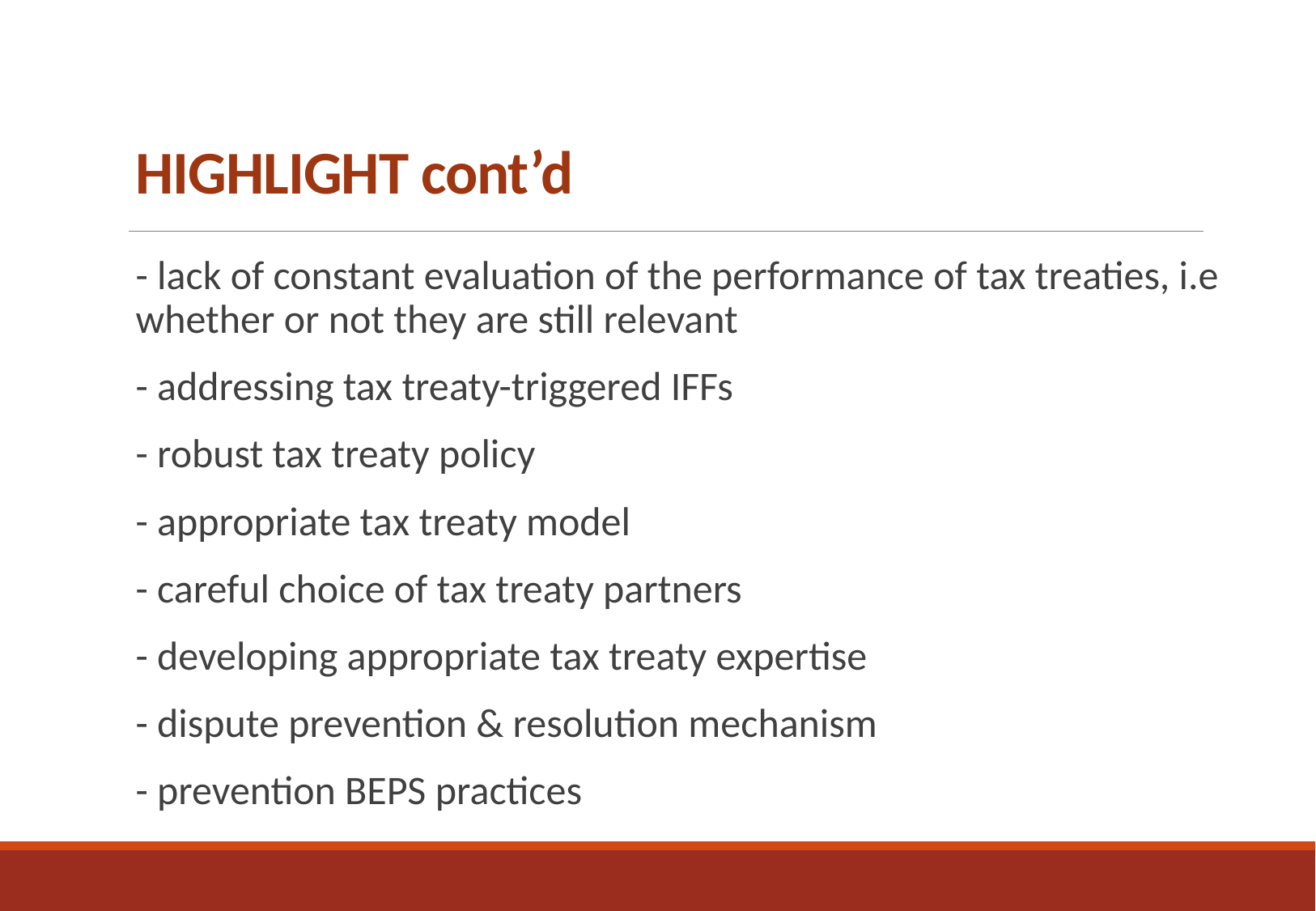

# HIGHLIGHT cont’d
- lack of constant evaluation of the performance of tax treaties, i.e whether or not they are still relevant
- addressing tax treaty-triggered IFFs
- robust tax treaty policy
- appropriate tax treaty model
- careful choice of tax treaty partners
- developing appropriate tax treaty expertise
- dispute prevention & resolution mechanism
- prevention BEPS practices